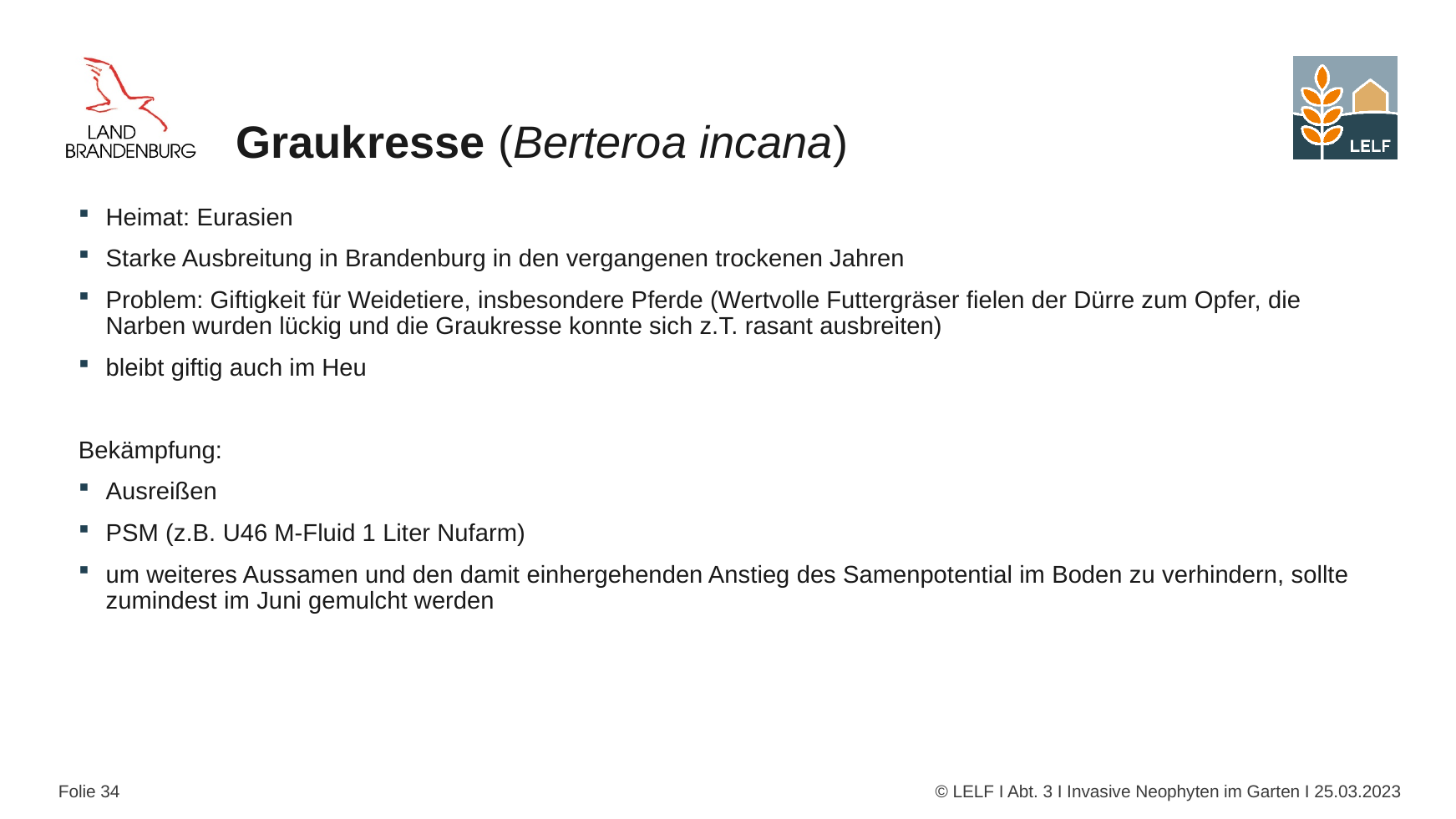

# Graukresse (Berteroa incana)
Heimat: Eurasien
Starke Ausbreitung in Brandenburg in den vergangenen trockenen Jahren
Problem: Giftigkeit für Weidetiere, insbesondere Pferde (Wertvolle Futtergräser fielen der Dürre zum Opfer, die Narben wurden lückig und die Graukresse konnte sich z.T. rasant ausbreiten)
bleibt giftig auch im Heu

Bekämpfung:
Ausreißen
PSM (z.B. U46 M-Fluid 1 Liter Nufarm)
um weiteres Aussamen und den damit einhergehenden Anstieg des Samenpotential im Boden zu verhindern, sollte zumindest im Juni gemulcht werden